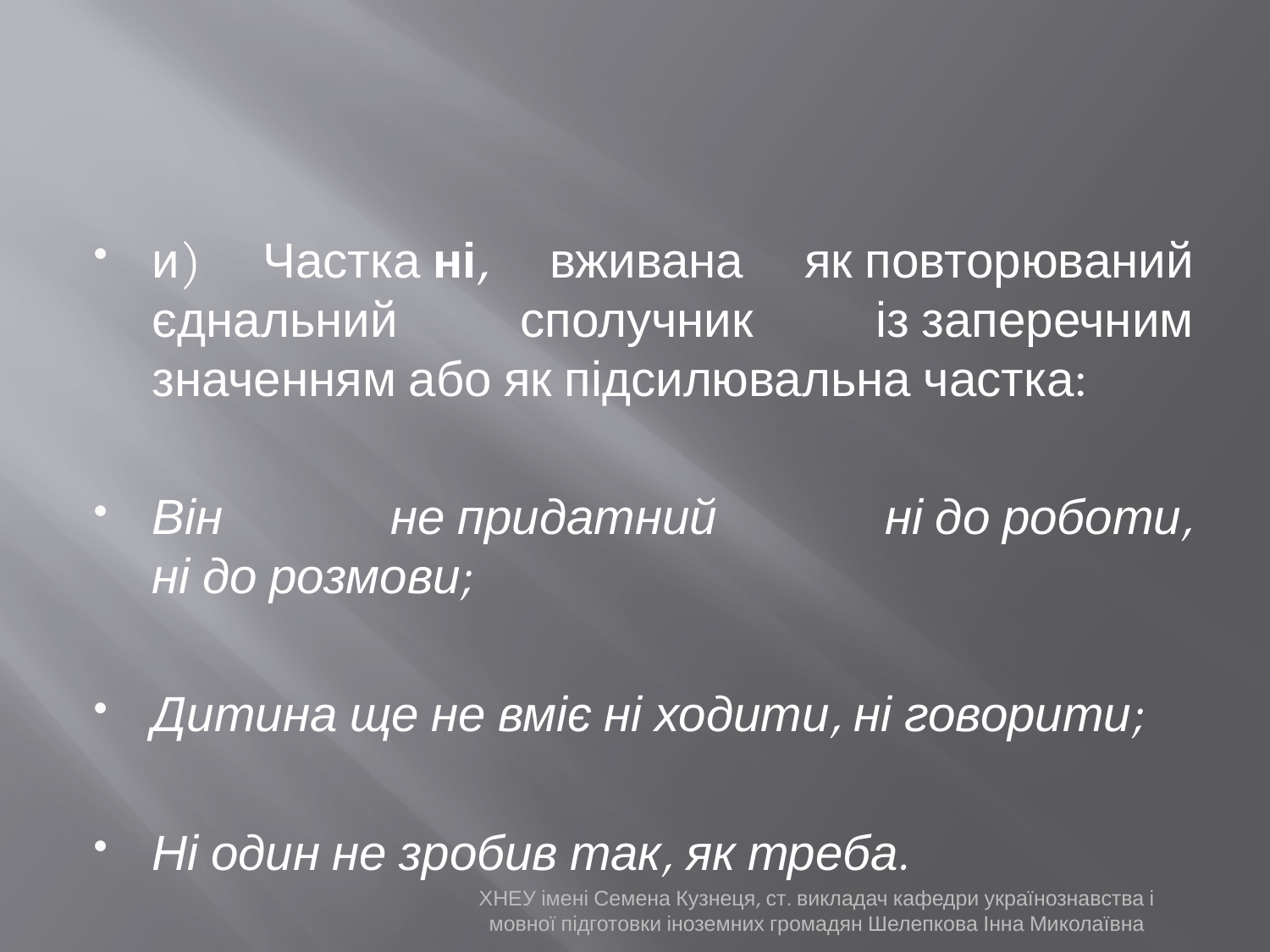

#
и) Частка ні, вживана як повторюваний єднальний сполучник із заперечним значенням або як підсилювальна частка:

Він не придатний ні до роботи, ні до розмови;

Дитина ще не вміє ні ходити, ні говорити;

Ні один не зробив так, як треба.
ХНЕУ імені Семена Кузнеця, ст. викладач кафедри українознавства і мовної підготовки іноземних громадян Шелепкова Інна Миколаївна